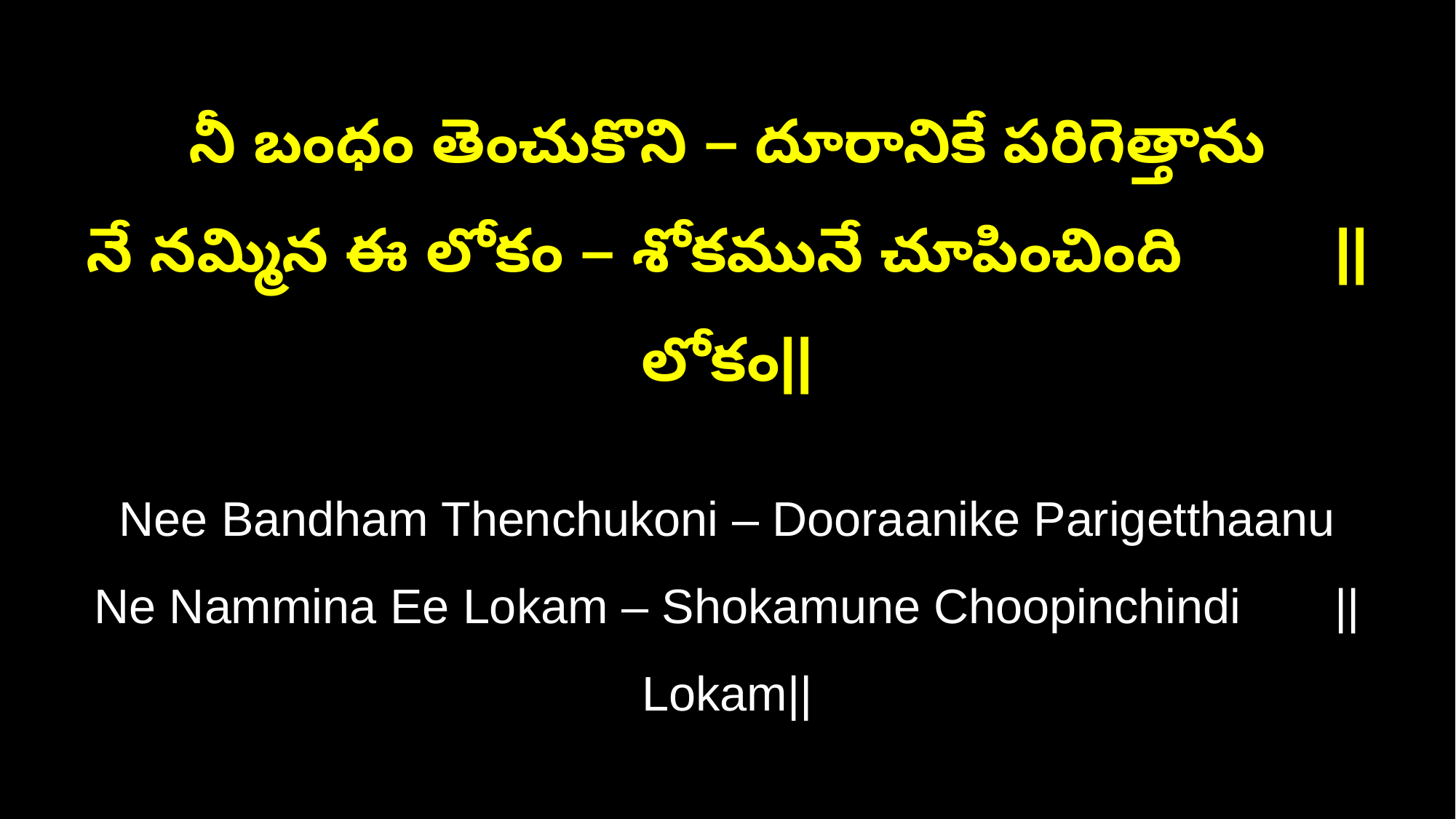

నీ బంధం తెంచుకొని – దూరానికే పరిగెత్తాను
నే నమ్మిన ఈ లోకం – శోకమునే చూపించింది         ||లోకం||
Nee Bandham Thenchukoni – Dooraanike Parigetthaanu
Ne Nammina Ee Lokam – Shokamune Choopinchindi       ||Lokam||